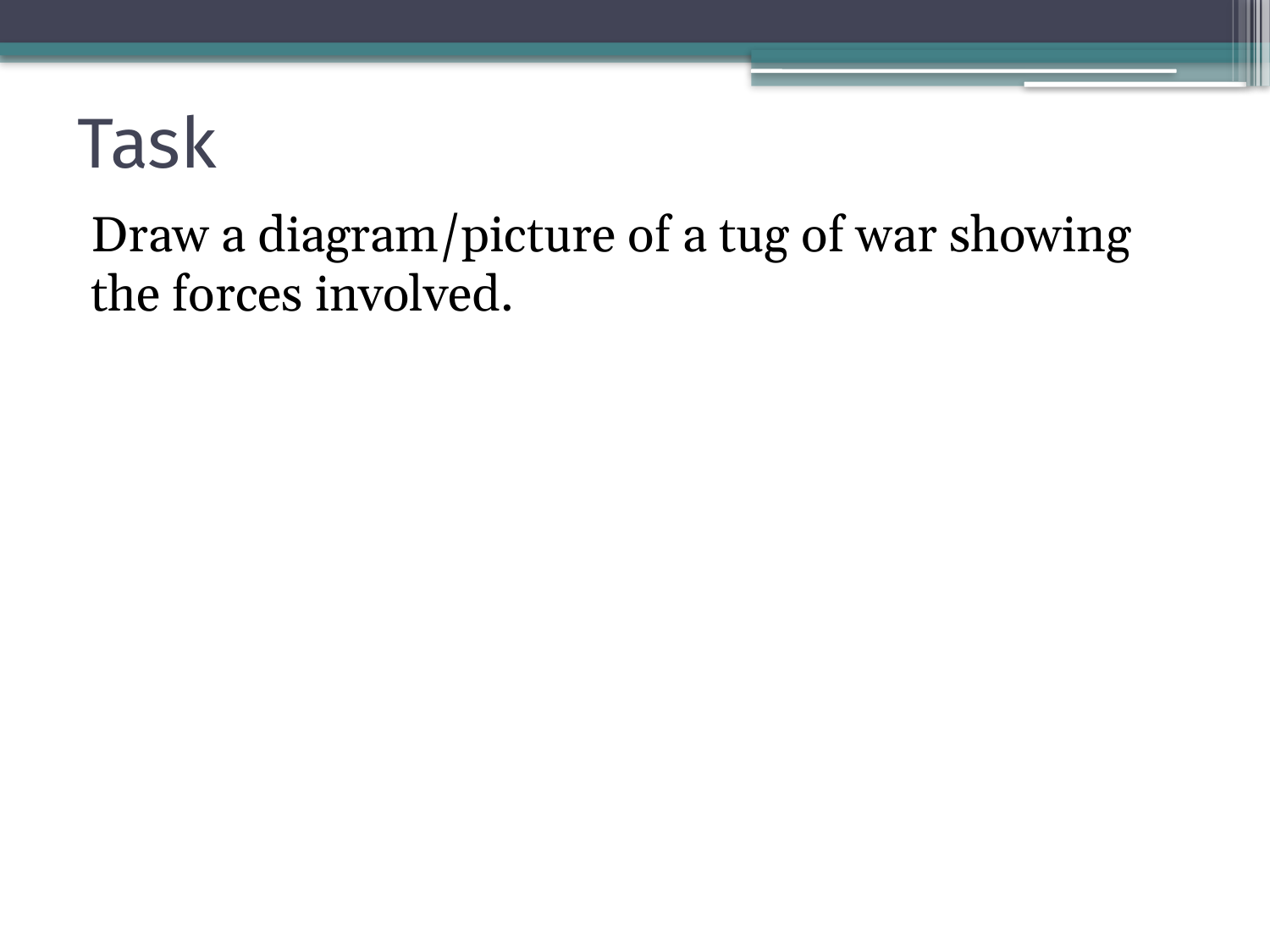

# Task
Draw a diagram/picture of a tug of war showing the forces involved.